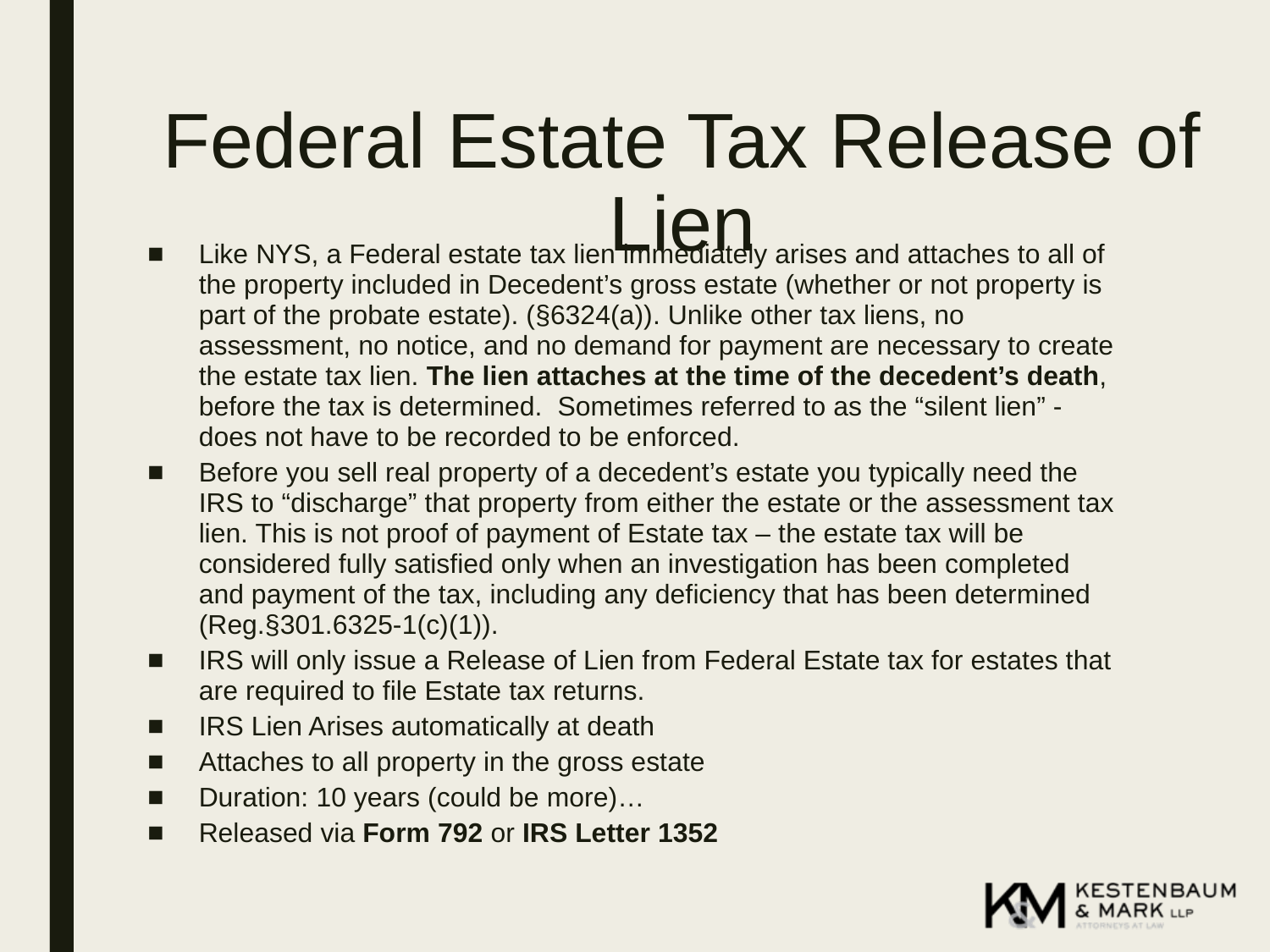

# Federal Estate Tax Release of Lien
Like NYS, a Federal estate tax lien immediately arises and attaches to all of the property included in Decedent’s gross estate (whether or not property is part of the probate estate). (§6324(a)). Unlike other tax liens, no assessment, no notice, and no demand for payment are necessary to create the estate tax lien. The lien attaches at the time of the decedent’s death, before the tax is determined.  Sometimes referred to as the “silent lien” -  does not have to be recorded to be enforced.
Before you sell real property of a decedent’s estate you typically need the IRS to “discharge” that property from either the estate or the assessment tax lien. This is not proof of payment of Estate tax – the estate tax will be considered fully satisfied only when an investigation has been completed and payment of the tax, including any deficiency that has been determined (Reg.§301.6325-1(c)(1)).
IRS will only issue a Release of Lien from Federal Estate tax for estates that are required to file Estate tax returns.
IRS Lien Arises automatically at death
Attaches to all property in the gross estate
Duration: 10 years (could be more)…
Released via Form 792 or IRS Letter 1352